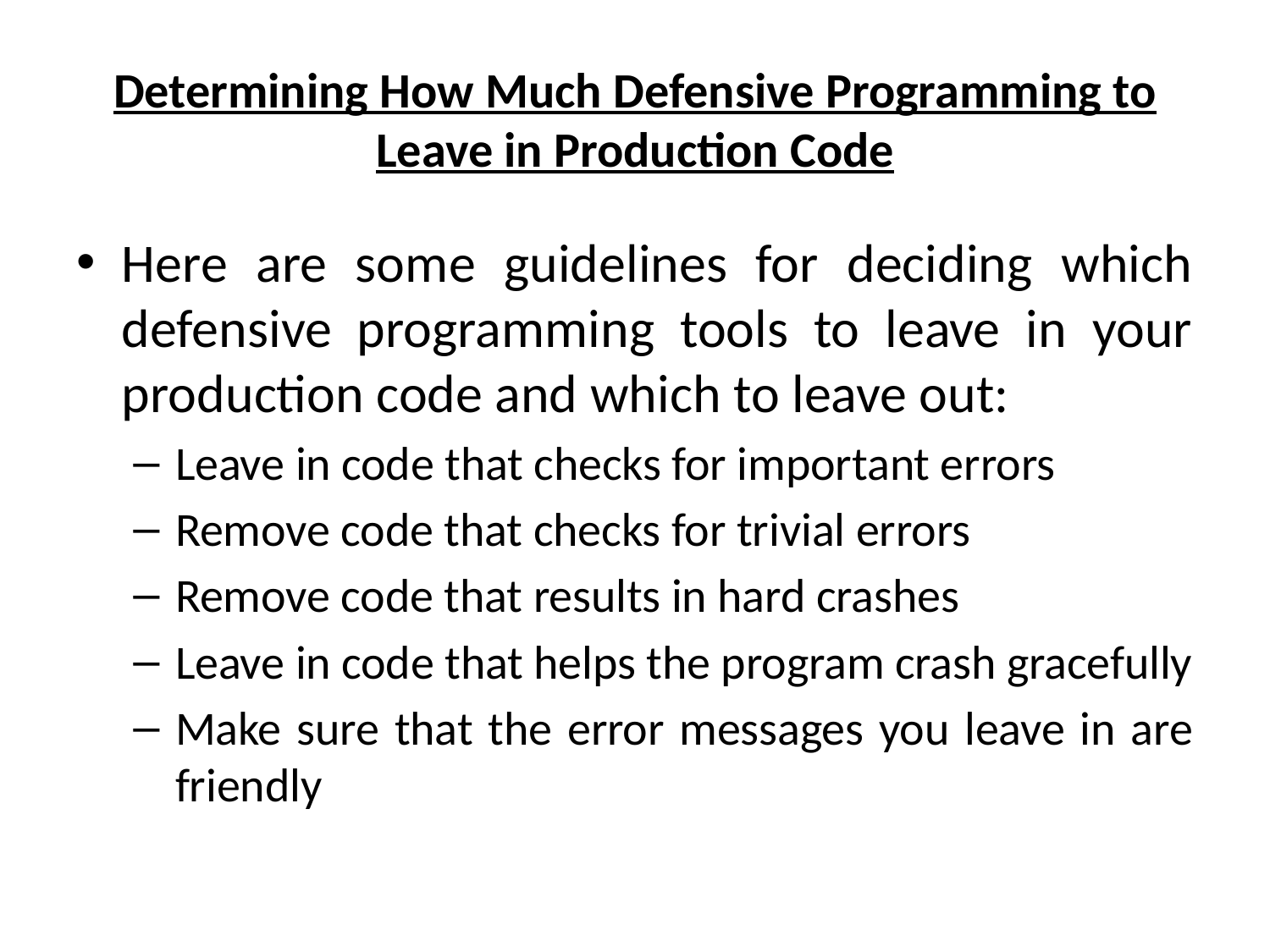

# Determining How Much Defensive Programming to Leave in Production Code
Here are some guidelines for deciding which defensive programming tools to leave in your production code and which to leave out:
Leave in code that checks for important errors
Remove code that checks for trivial errors
Remove code that results in hard crashes
Leave in code that helps the program crash gracefully
Make sure that the error messages you leave in are friendly